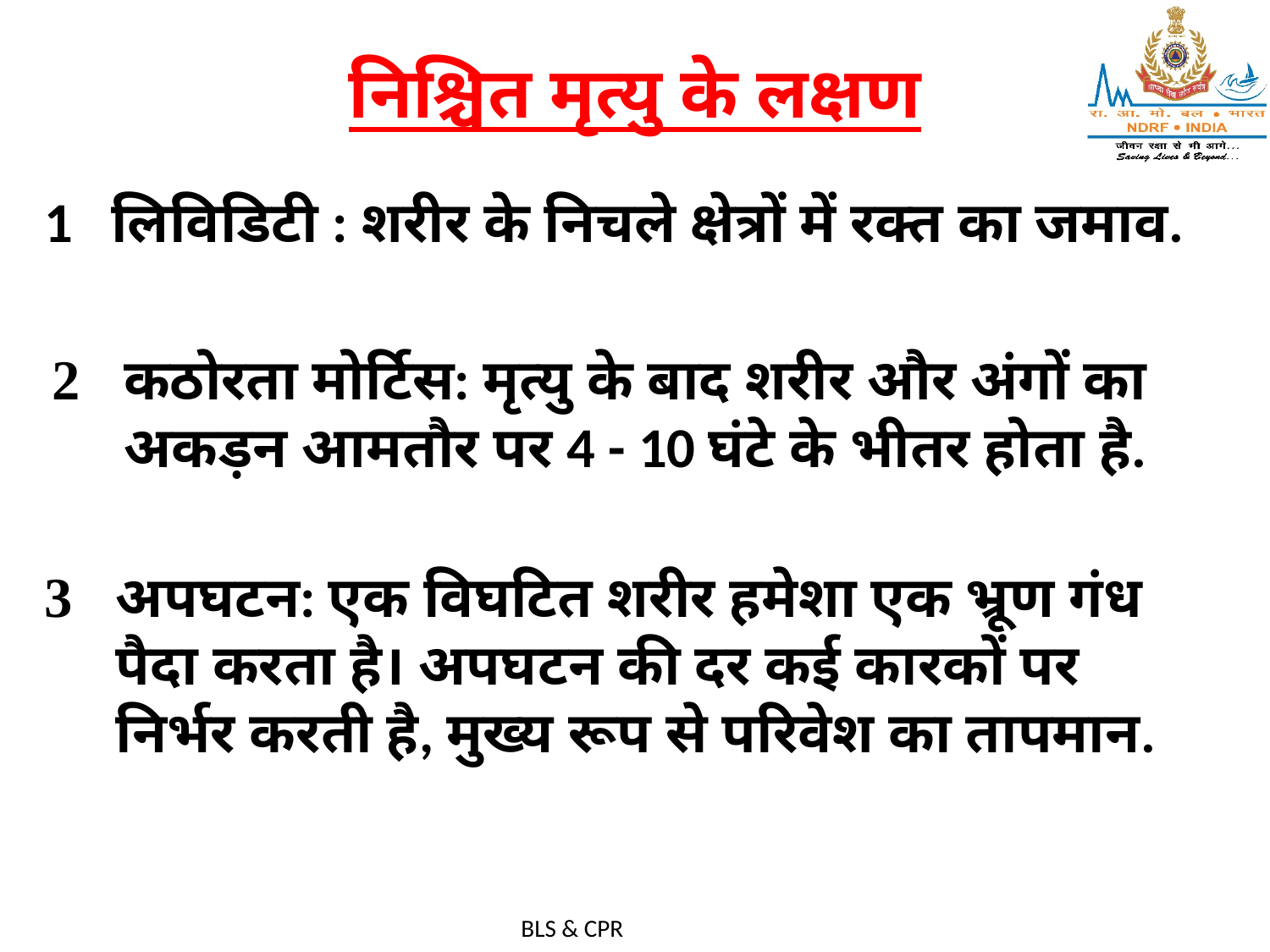

# निश्चित मृत्यु के लक्षण
1   लिविडिटी : शरीर के निचले क्षेत्रों में रक्त का जमाव.
कठोरता मोर्टिस: मृत्यु के बाद शरीर और अंगों का अकड़न आमतौर पर 4 - 10 घंटे के भीतर होता है.
अपघटन: एक विघटित शरीर हमेशा एक भ्रूण गंध पैदा करता है। अपघटन की दर कई कारकों पर निर्भर करती है, मुख्य रूप से परिवेश का तापमान.

BLS & CPR